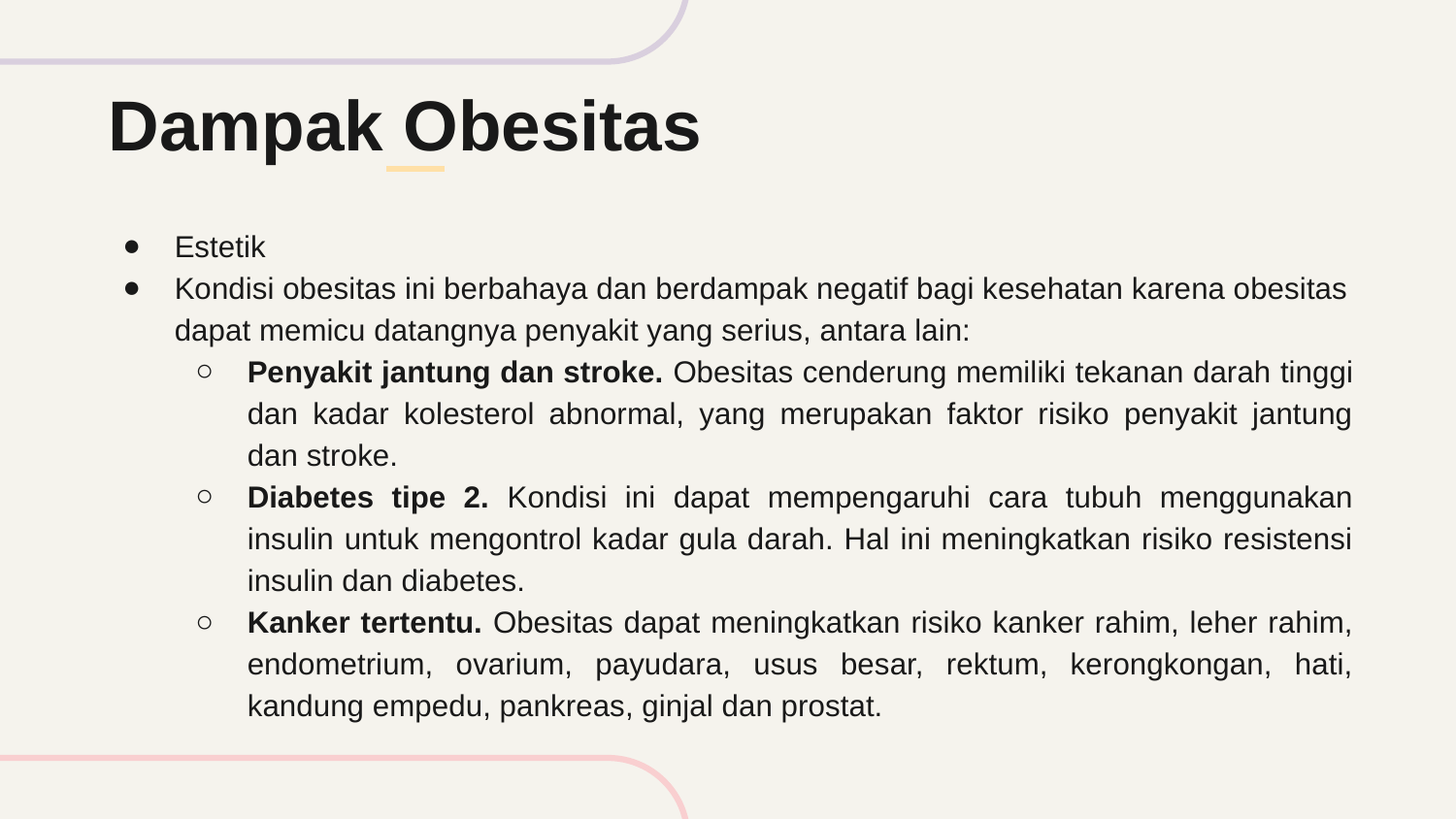

# Dampak Obesitas
Estetik
Kondisi obesitas ini berbahaya dan berdampak negatif bagi kesehatan karena obesitas dapat memicu datangnya penyakit yang serius, antara lain:
Penyakit jantung dan stroke. Obesitas cenderung memiliki tekanan darah tinggi dan kadar kolesterol abnormal, yang merupakan faktor risiko penyakit jantung dan stroke.
Diabetes tipe 2. Kondisi ini dapat mempengaruhi cara tubuh menggunakan insulin untuk mengontrol kadar gula darah. Hal ini meningkatkan risiko resistensi insulin dan diabetes.
Kanker tertentu. Obesitas dapat meningkatkan risiko kanker rahim, leher rahim, endometrium, ovarium, payudara, usus besar, rektum, kerongkongan, hati, kandung empedu, pankreas, ginjal dan prostat.